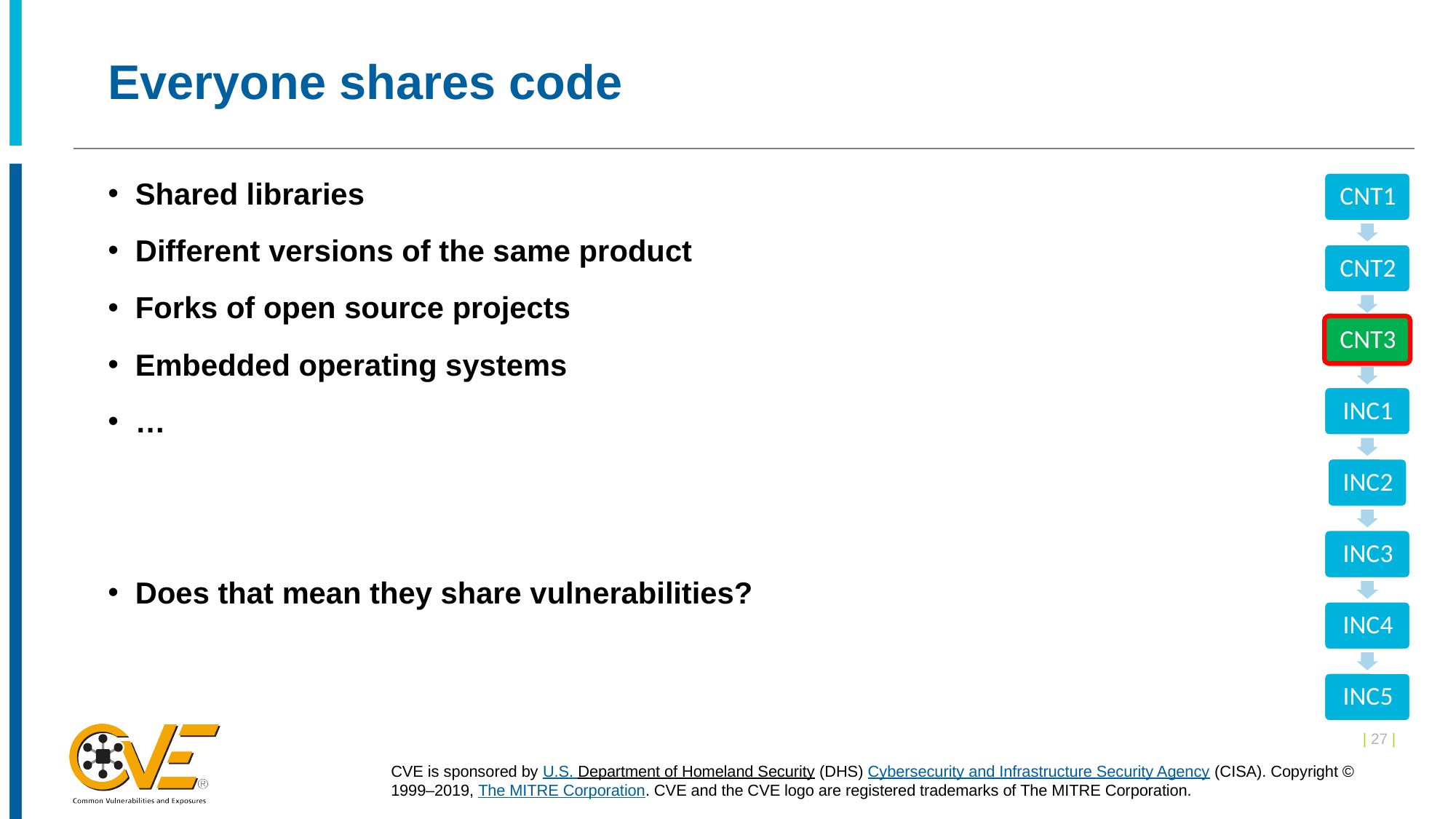

# Everyone shares code
Shared libraries
Different versions of the same product
Forks of open source projects
Embedded operating systems
…

Does that mean they share vulnerabilities?
CNT1

CNT2

CNT3

INC1

INC2

INC3

INC4

INC5
| 27 |